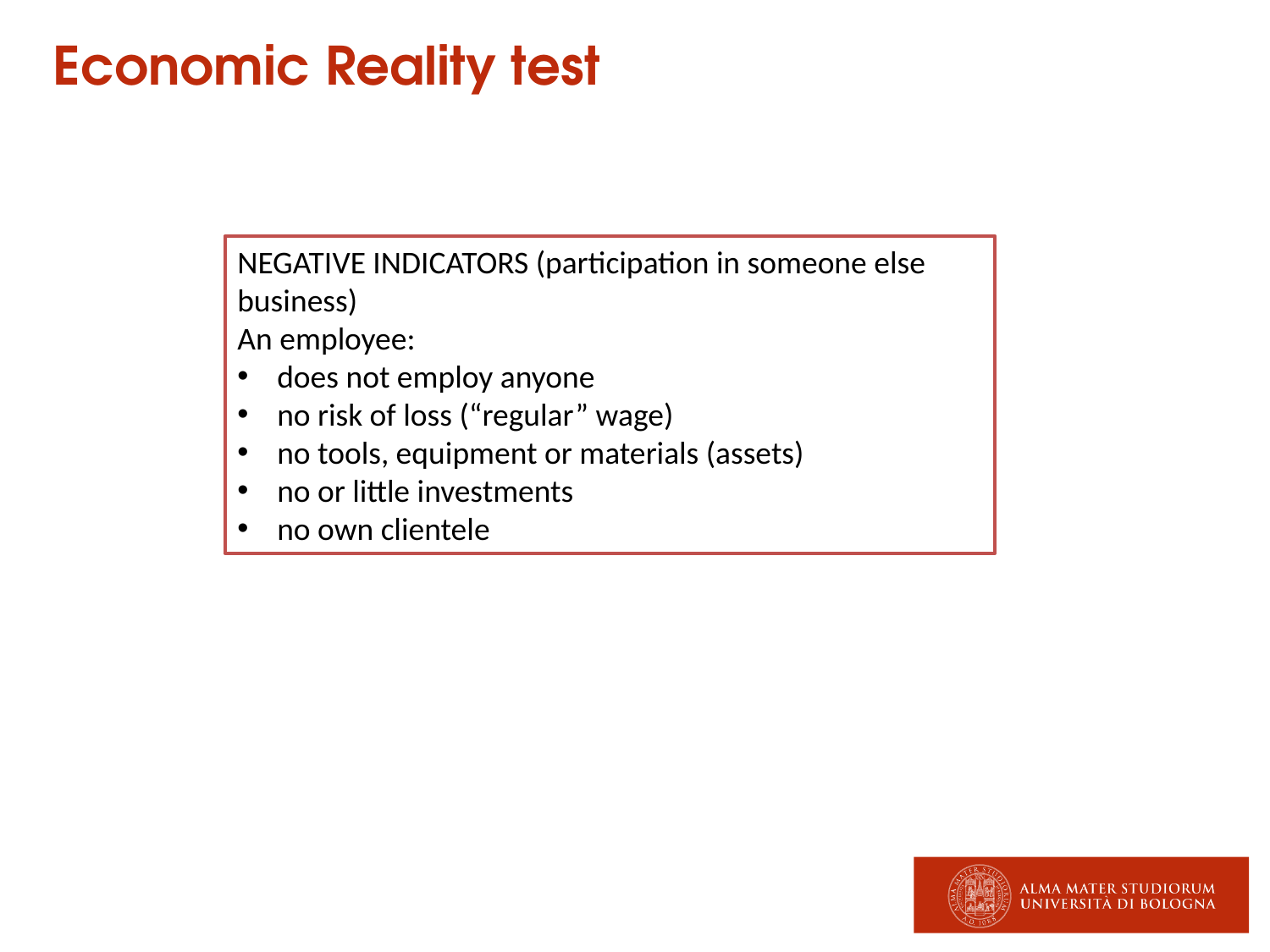

Economic Reality test
NEGATIVE INDICATORS (participation in someone else business)
An employee:
does not employ anyone
no risk of loss (“regular” wage)
no tools, equipment or materials (assets)
no or little investments
no own clientele